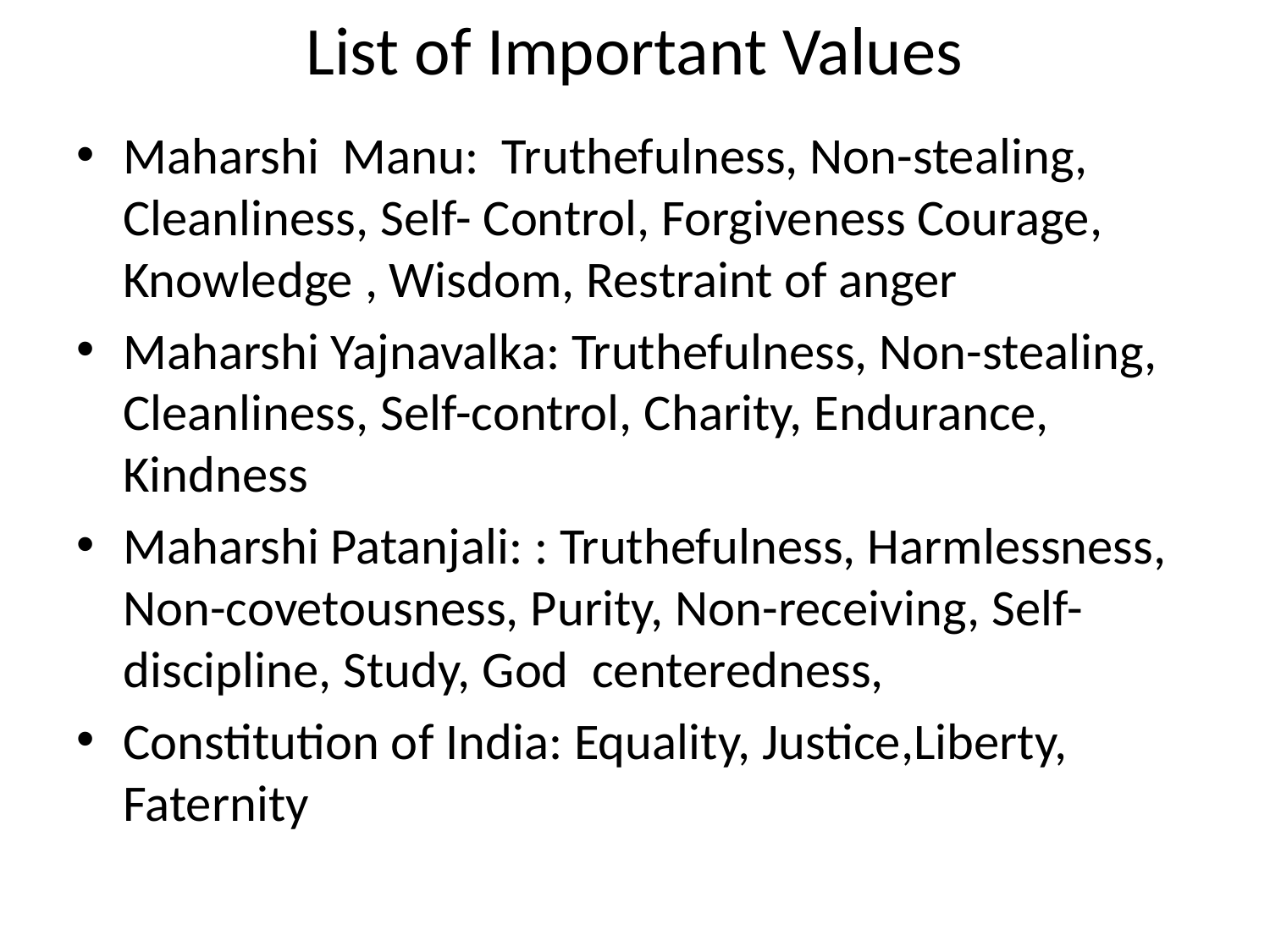

# List of Important Values
Maharshi  Manu:  Truthefulness, Non-stealing, Cleanliness, Self- Control, Forgiveness Courage, Knowledge , Wisdom, Restraint of anger
Maharshi Yajnavalka: Truthefulness, Non-stealing, Cleanliness, Self-control, Charity, Endurance, Kindness
Maharshi Patanjali: : Truthefulness, Harmlessness, Non-covetousness, Purity, Non-receiving, Self-discipline, Study, God  centeredness,
Constitution of India: Equality, Justice,Liberty, Faternity